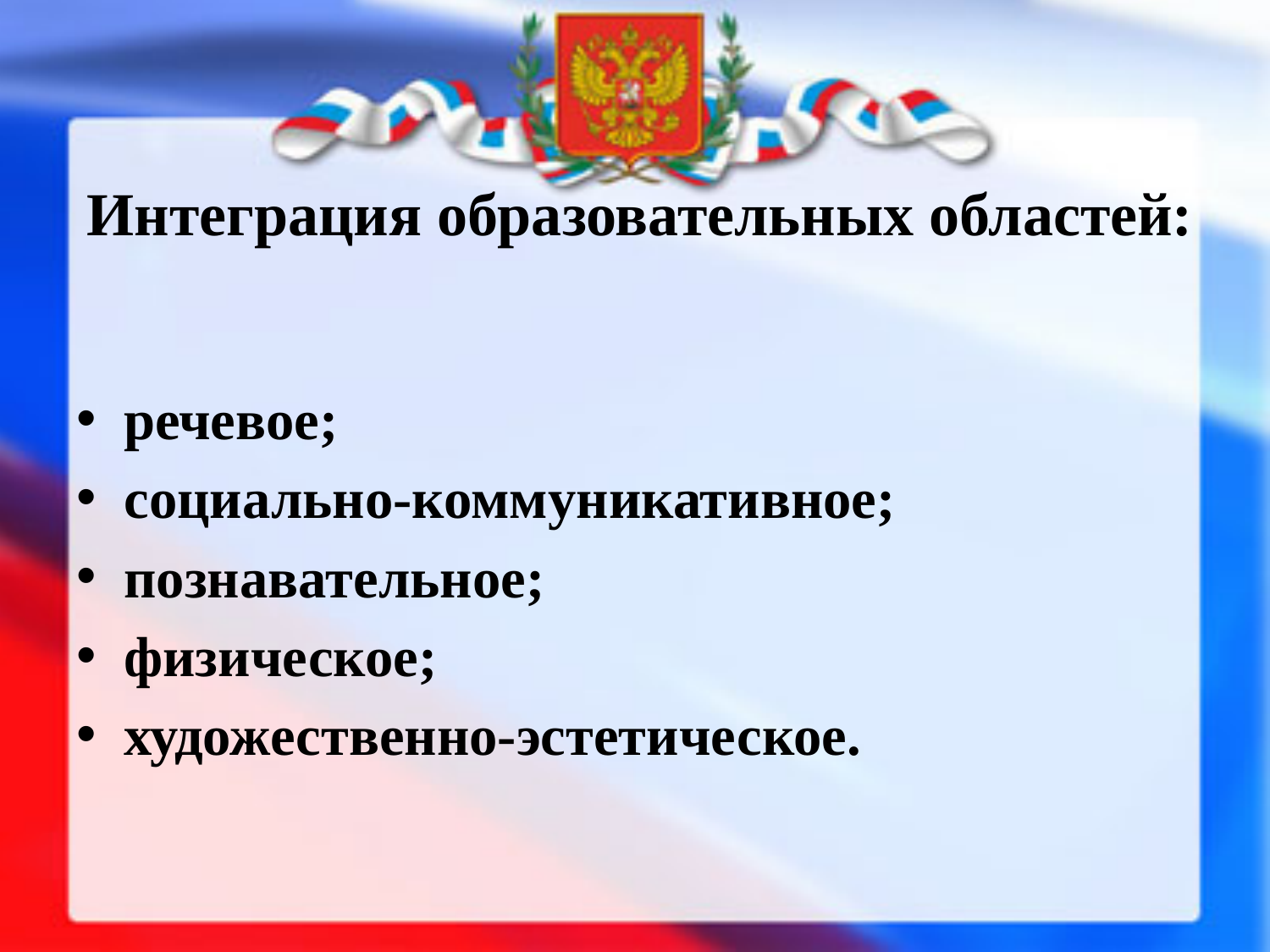

# Интеграция образовательных областей:
речевое;
социально-коммуникативное;
познавательное;
физическое;
художественно-эстетическое.